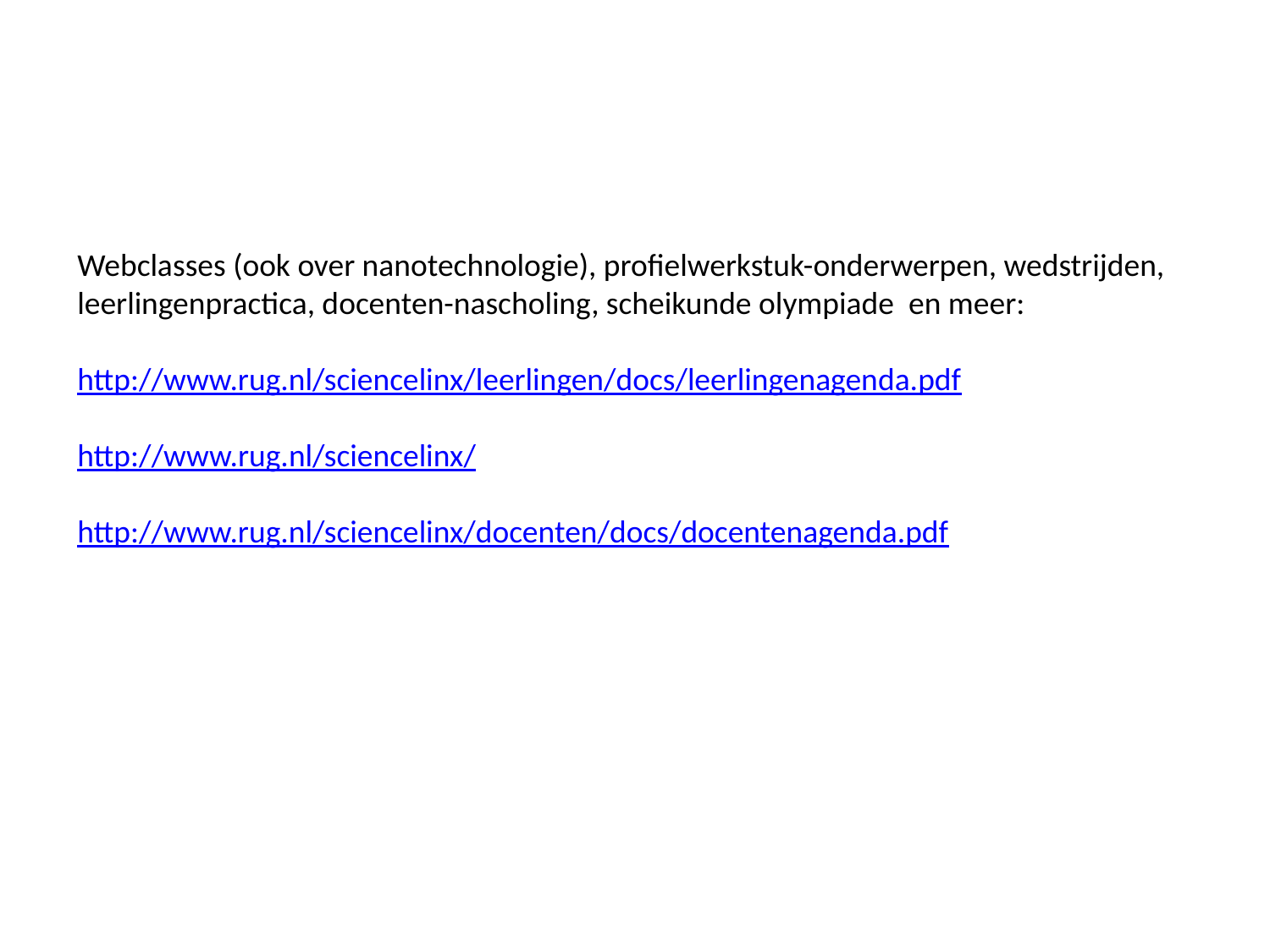

Webclasses (ook over nanotechnologie), profielwerkstuk-onderwerpen, wedstrijden, leerlingenpractica, docenten-nascholing, scheikunde olympiade  en meer:

http://www.rug.nl/sciencelinx/leerlingen/docs/leerlingenagenda.pdf

http://www.rug.nl/sciencelinx/

http://www.rug.nl/sciencelinx/docenten/docs/docentenagenda.pdf